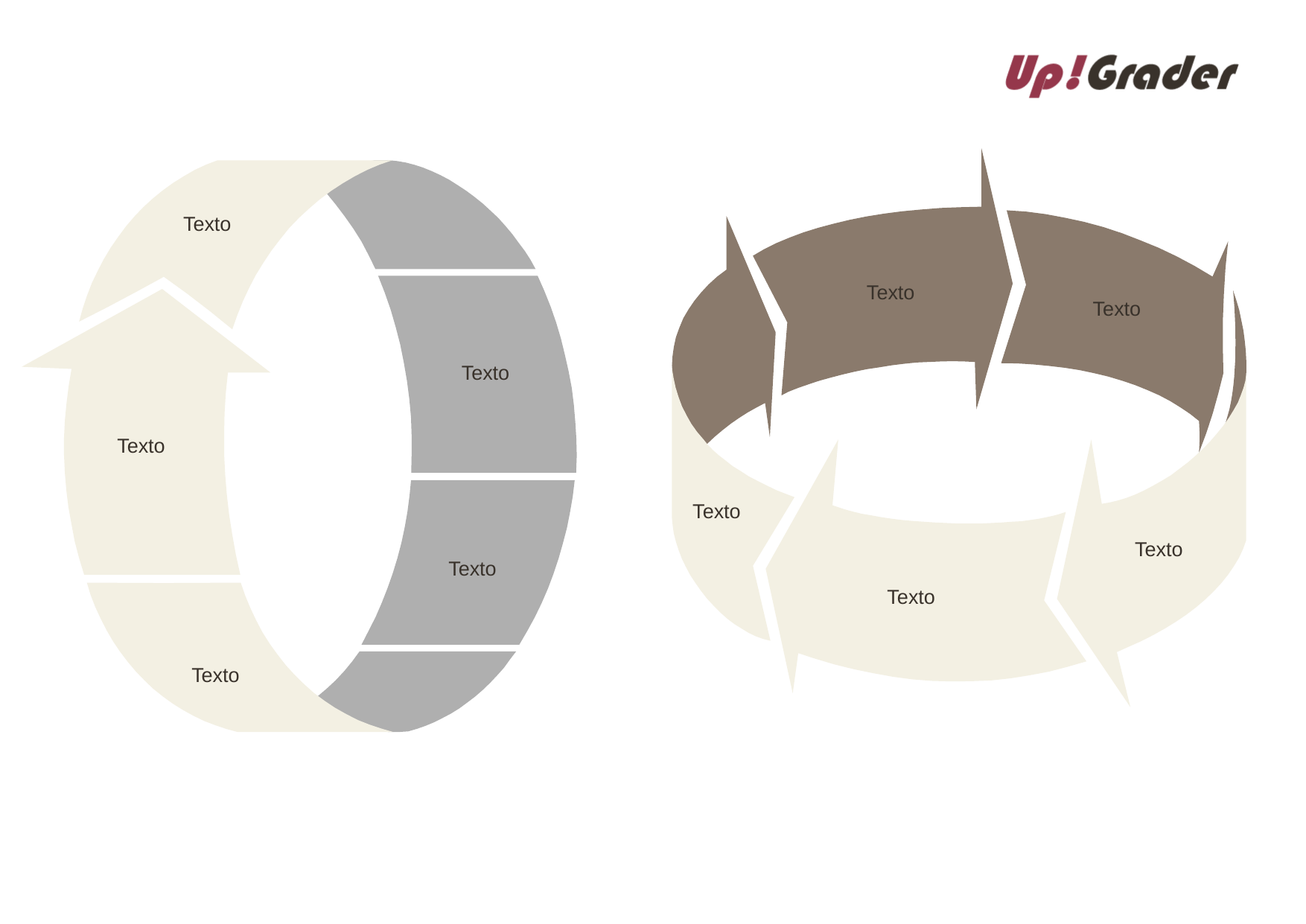

#

Texto

Texto
Texto

Texto

Texto

Texto

Texto

Texto
Texto
Texto